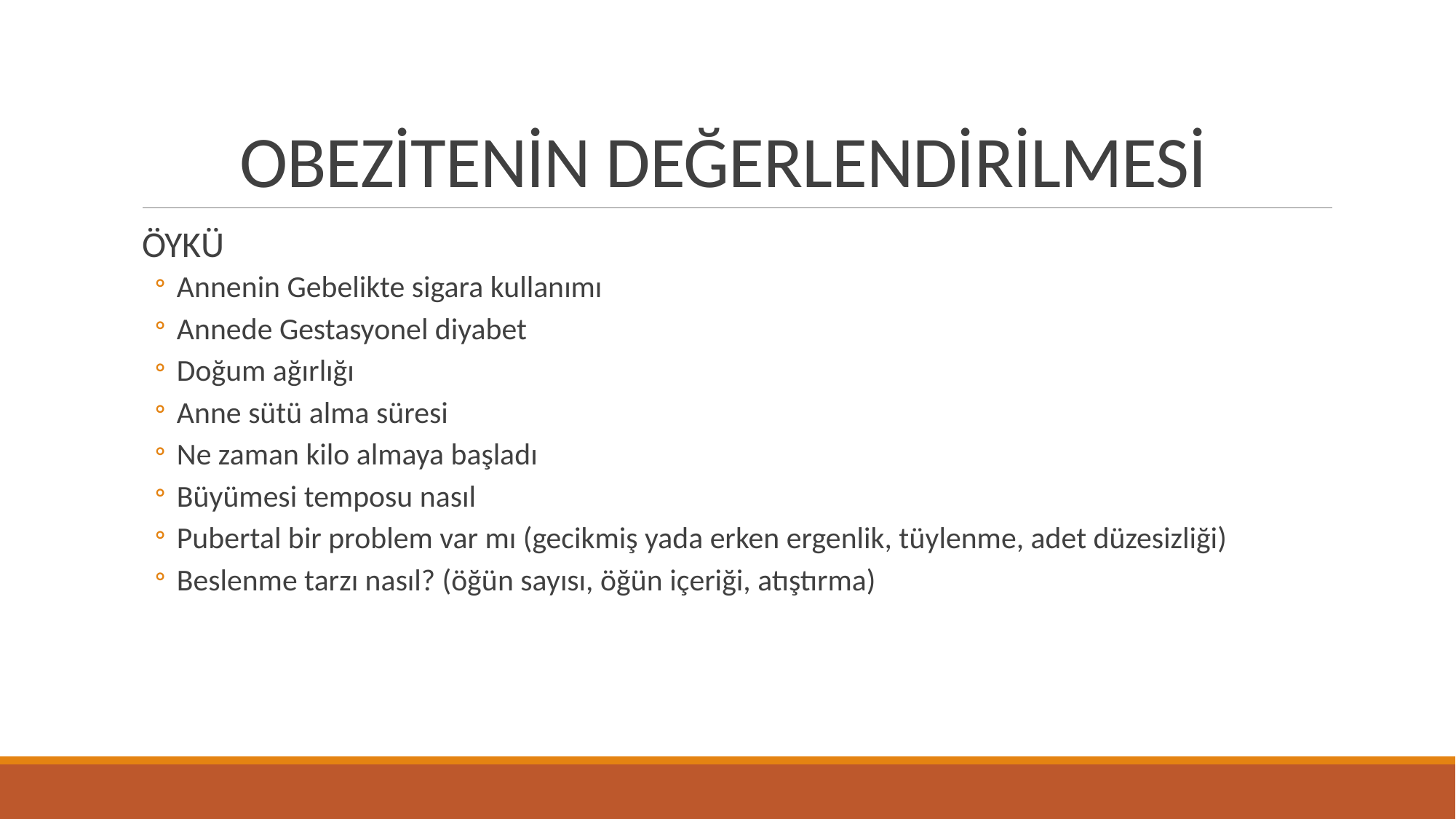

# OBEZİTENİN DEĞERLENDİRİLMESİ
ÖYKÜ
Annenin Gebelikte sigara kullanımı
Annede Gestasyonel diyabet
Doğum ağırlığı
Anne sütü alma süresi
Ne zaman kilo almaya başladı
Büyümesi temposu nasıl
Pubertal bir problem var mı (gecikmiş yada erken ergenlik, tüylenme, adet düzesizliği)
Beslenme tarzı nasıl? (öğün sayısı, öğün içeriği, atıştırma)